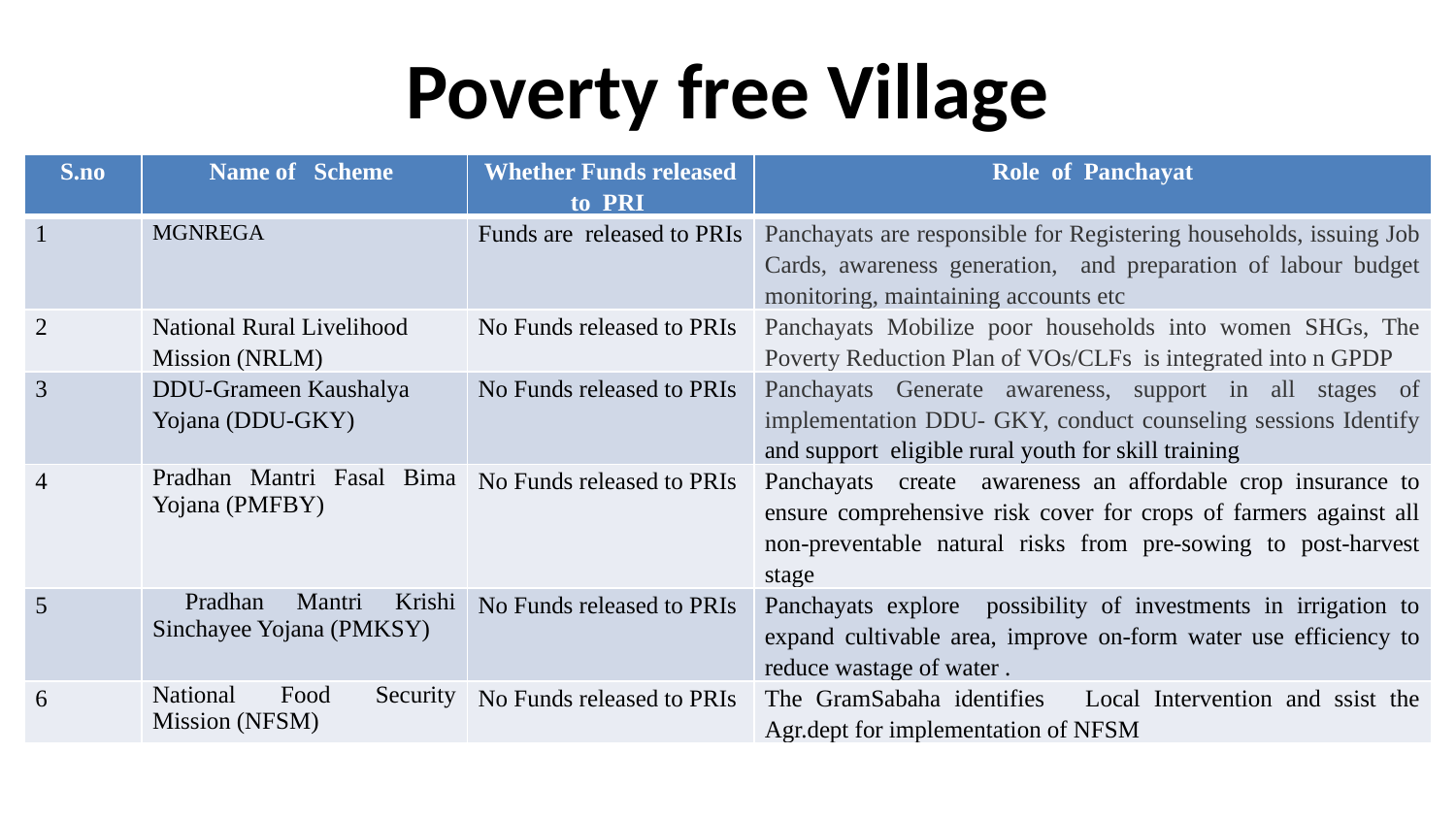

# Poverty free Village
| S.no | Name of Scheme | Whether Funds released to PRI | Role of Panchayat |
| --- | --- | --- | --- |
| 1 | MGNREGA | Funds are released to PRIs | Panchayats are responsible for Registering households, issuing Job Cards, awareness generation, and preparation of labour budget monitoring, maintaining accounts etc |
| 2 | National Rural Livelihood Mission (NRLM) | No Funds released to PRIs | Panchayats Mobilize poor households into women SHGs, The Poverty Reduction Plan of VOs/CLFs is integrated into n GPDP |
| 3 | DDU-Grameen Kaushalya Yojana (DDU-GKY) | No Funds released to PRIs | Panchayats Generate awareness, support in all stages of implementation DDU- GKY, conduct counseling sessions Identify and support eligible rural youth for skill training |
| 4 | Pradhan Mantri Fasal Bima Yojana (PMFBY) | No Funds released to PRIs | Panchayats create awareness an affordable crop insurance to ensure comprehensive risk cover for crops of farmers against all non-preventable natural risks from pre-sowing to post-harvest stage |
| 5 | Pradhan Mantri Krishi Sinchayee Yojana (PMKSY) | No Funds released to PRIs | Panchayats explore possibility of investments in irrigation to expand cultivable area, improve on-form water use efficiency to reduce wastage of water . |
| 6 | National Food Security Mission (NFSM) | No Funds released to PRIs | The GramSabaha identifies Local Intervention and ssist the Agr.dept for implementation of NFSM |